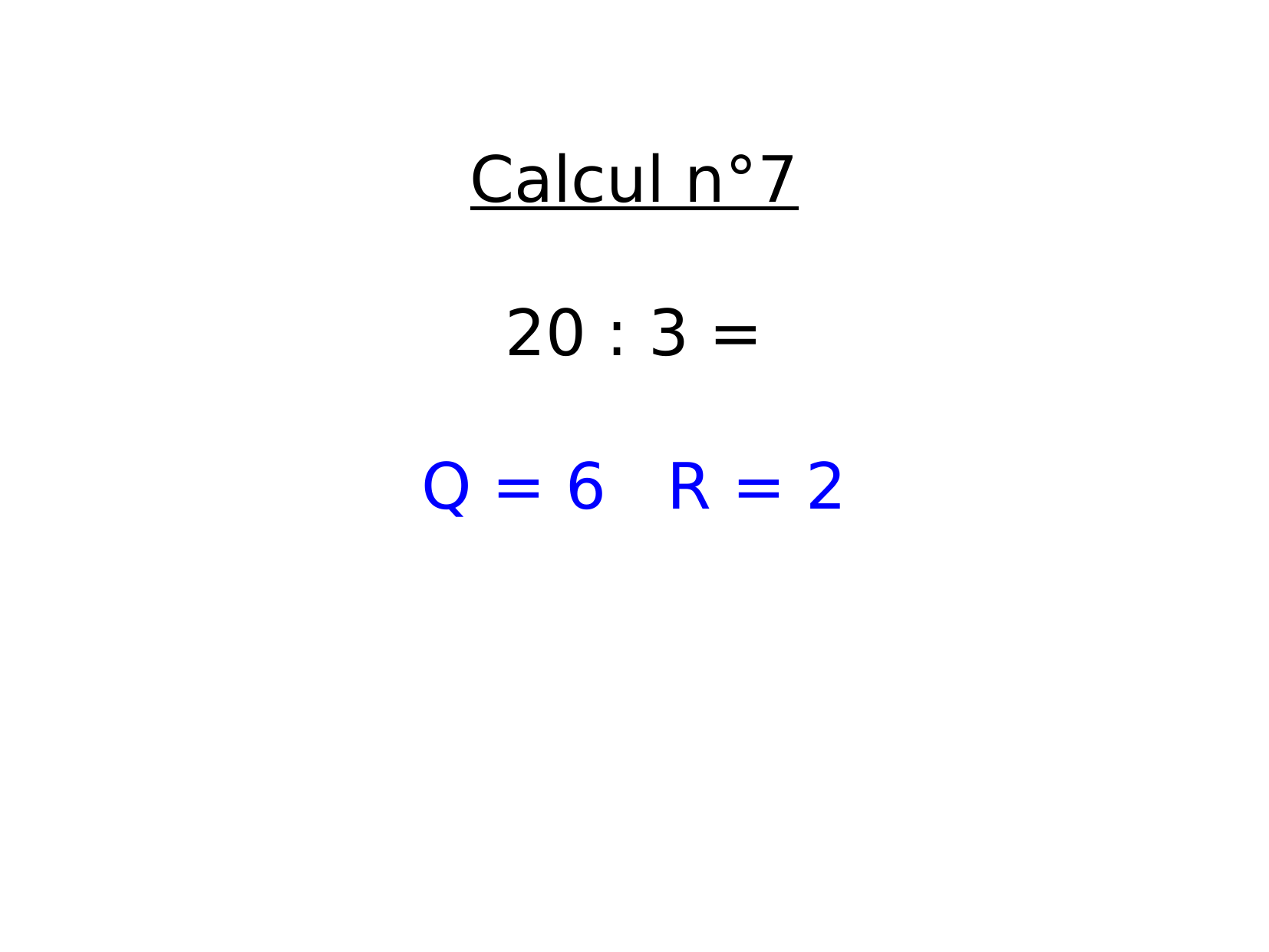

Calcul n°7

20 : 3 =

Q = 6   R = 2